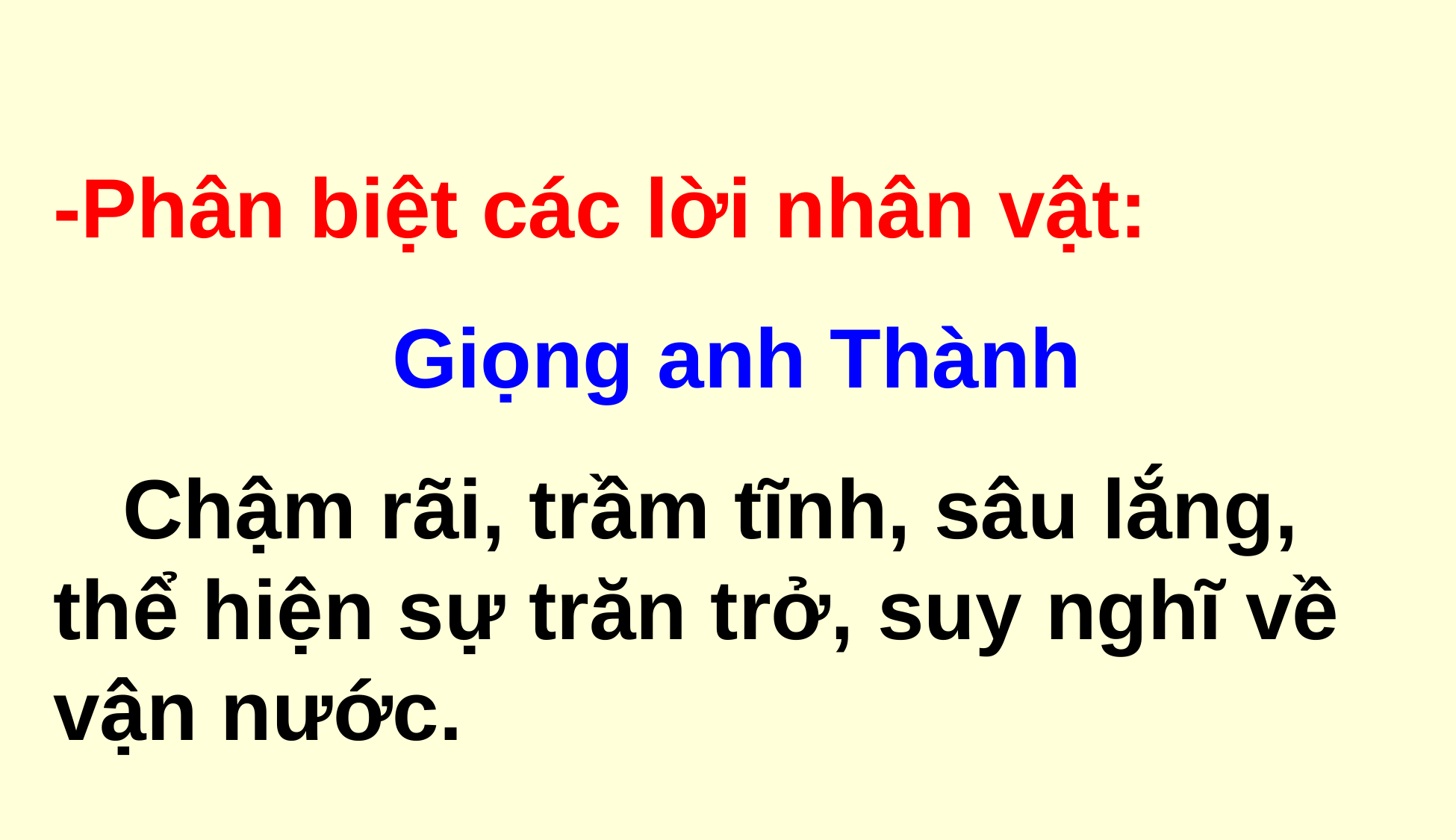

-Phân biệt các lời nhân vật:
Giọng anh Thành
   Chậm rãi, trầm tĩnh, sâu lắng, thể hiện sự trăn trở, suy nghĩ về vận nước.